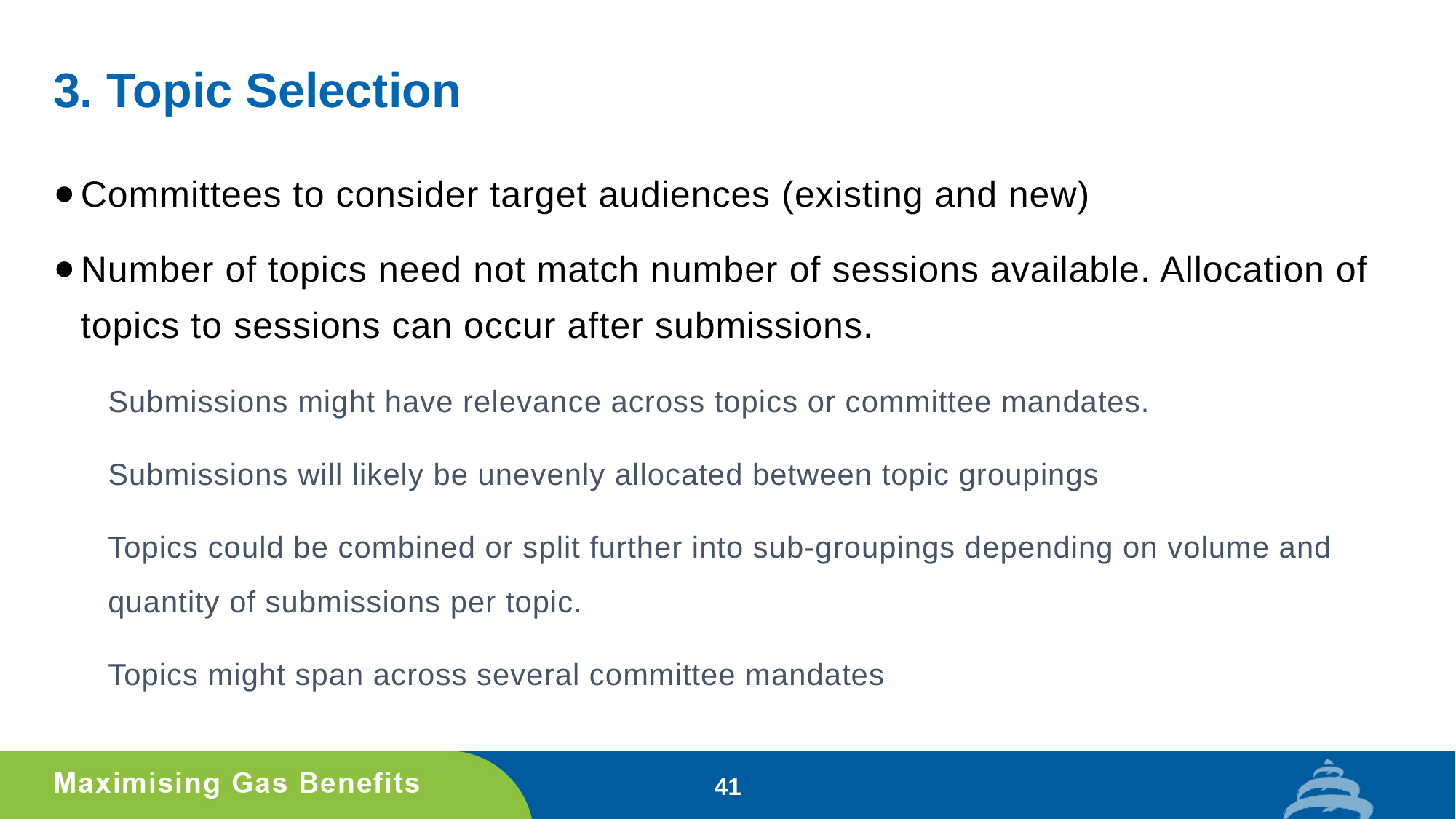

# 3. Topic Selection
Committees to consider target audiences (existing and new)
Number of topics need not match number of sessions available. Allocation of topics to sessions can occur after submissions.
Submissions might have relevance across topics or committee mandates.
Submissions will likely be unevenly allocated between topic groupings
Topics could be combined or split further into sub-groupings depending on volume and quantity of submissions per topic.
Topics might span across several committee mandates

41